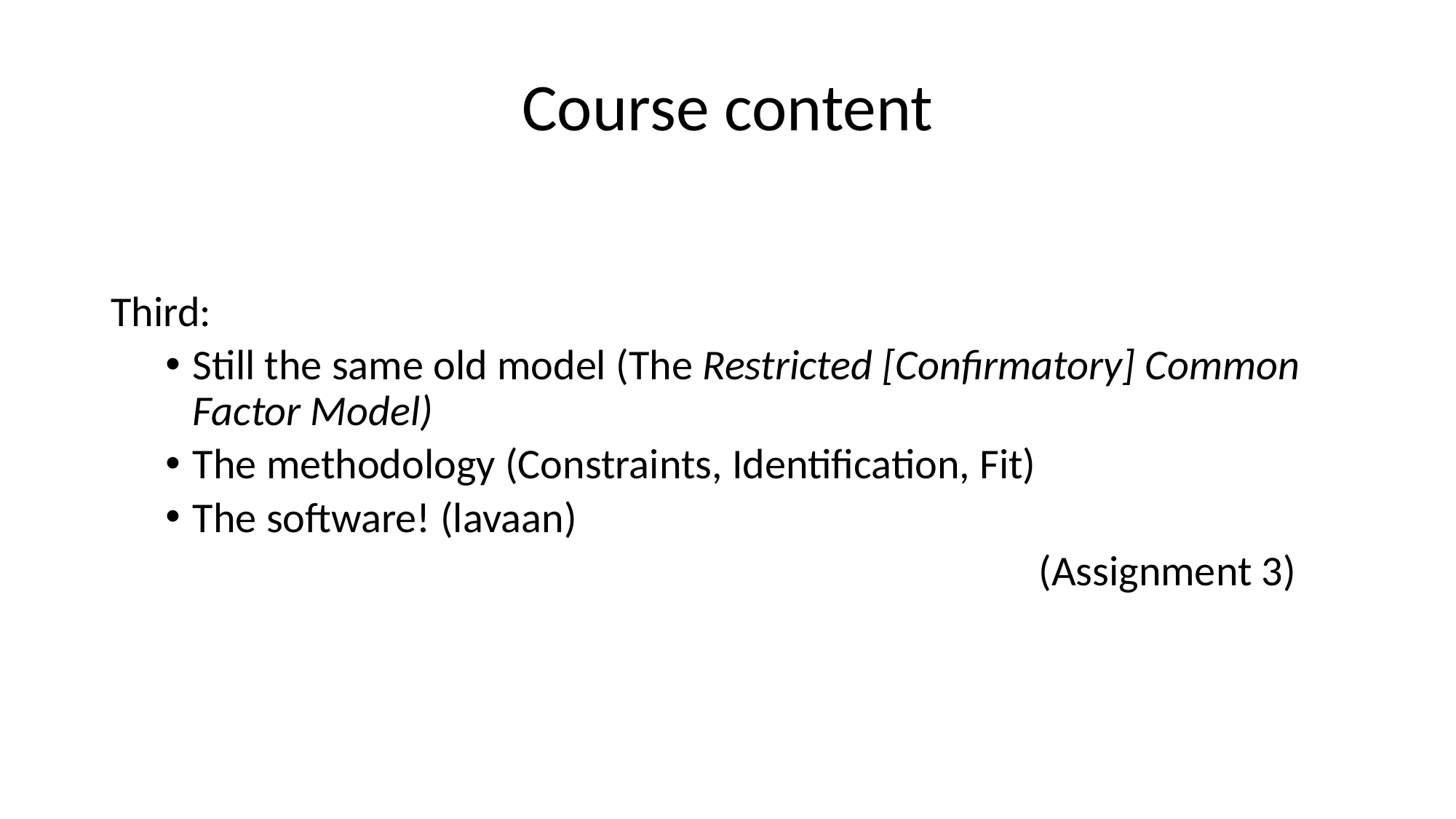

# Course content

Third:
Still the same old model (The Restricted [Confirmatory] Common Factor Model)
The methodology (Constraints, Identification, Fit)
The software! (lavaan)
								(Assignment 3)